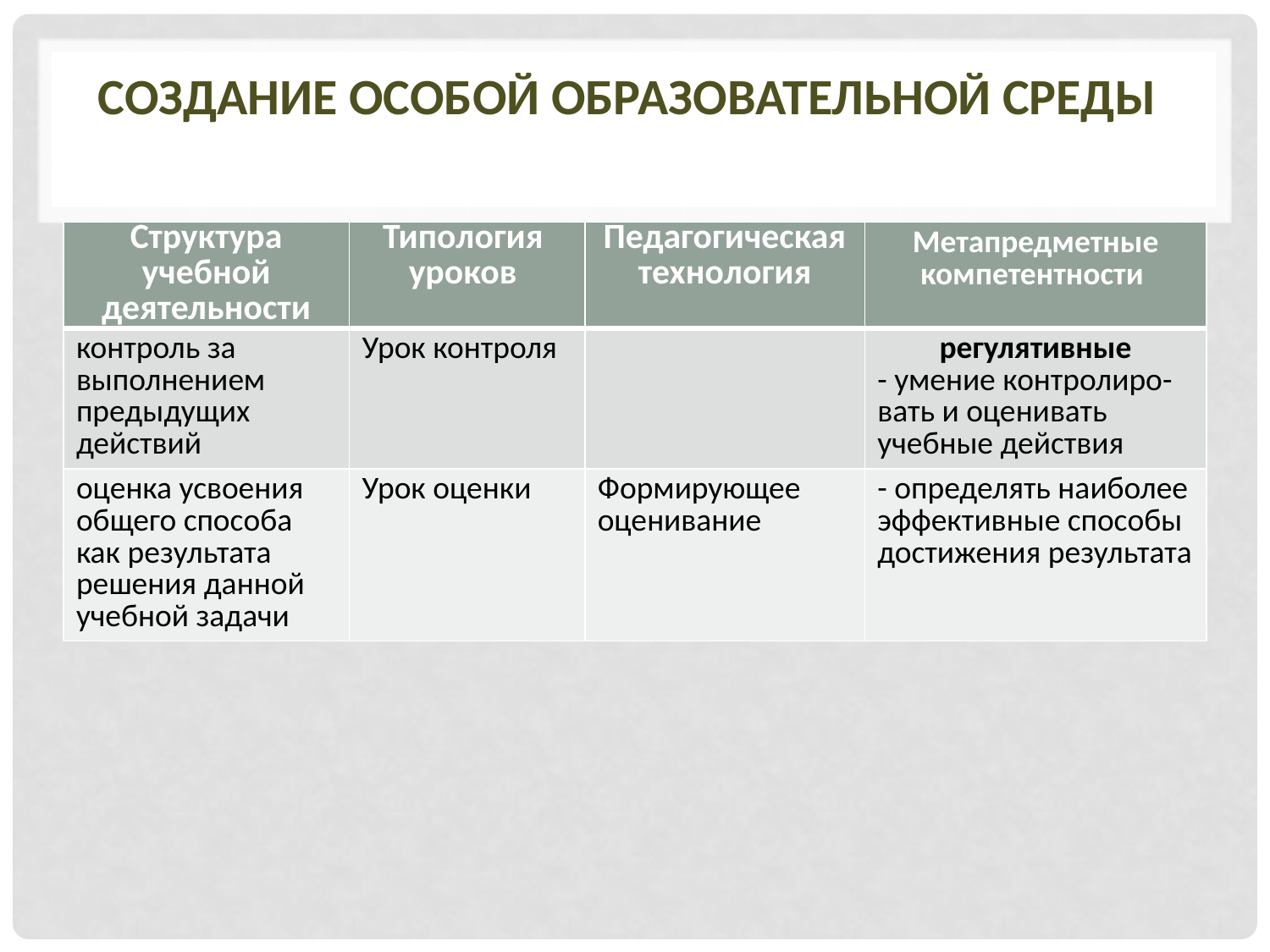

# Создание особой образовательной среды
| Структура учебной деятельности | Типология уроков | Педагогическая технология | Метапредметные компетентности |
| --- | --- | --- | --- |
| контроль за выполнением предыдущих действий | Урок контроля |  | регулятивные - умение контролиро-вать и оценивать учебные действия |
| оценка усвоения общего способа как результата решения данной учебной задачи | Урок оценки | Формирующее оценивание | - определять наиболее эффективные способы достижения результата |